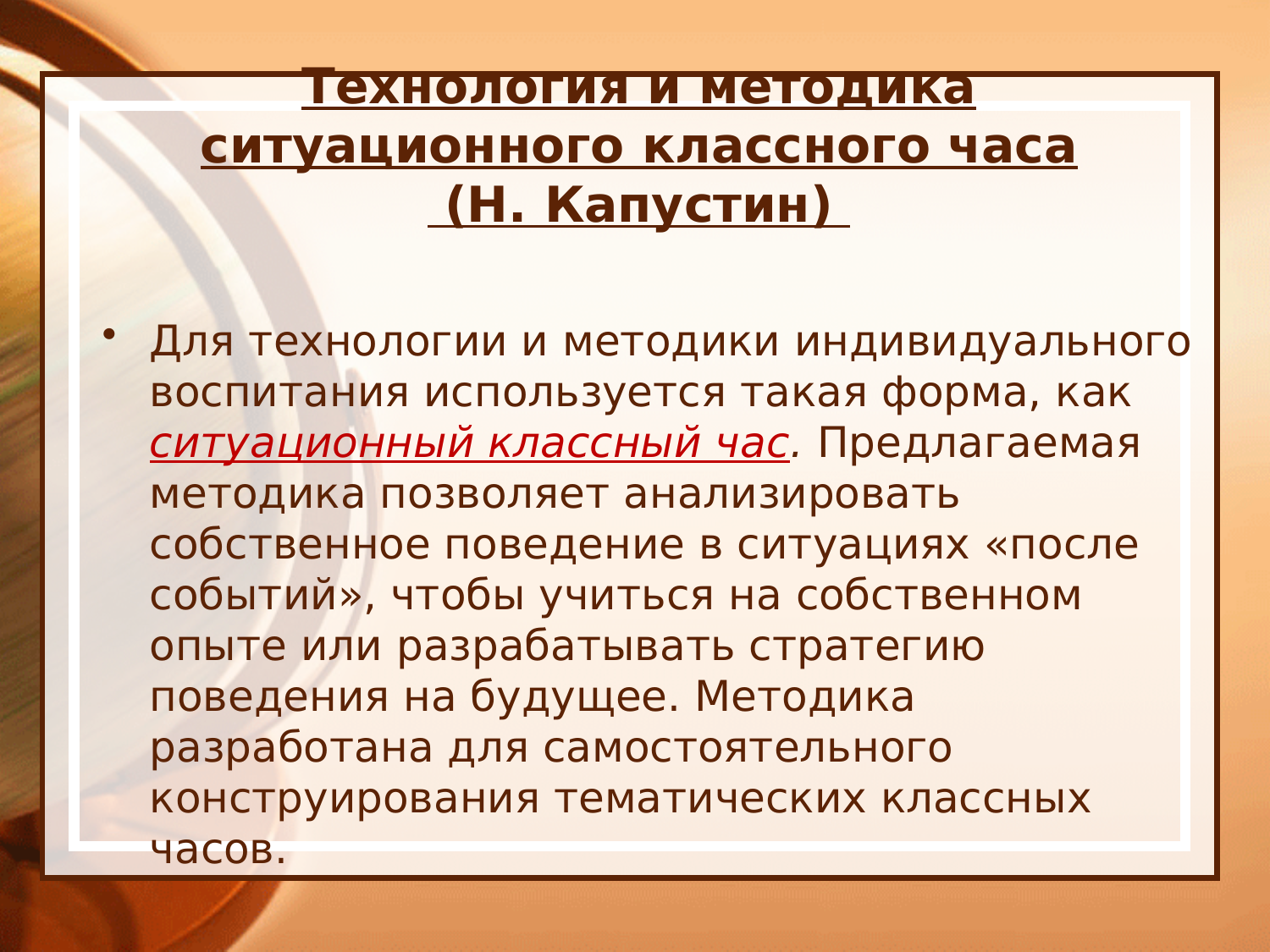

# Технология и методика ситуационного классного часа (Н. Капустин)
Для технологии и методики индивидуального воспитания используется такая форма, как ситуационный классный час. Предлагаемая методика позволяет анализировать собственное поведение в ситуациях «после событий», чтобы учиться на собственном опыте или разрабатывать стратегию поведения на будущее. Методика разработана для самостоятельного конструирования тематических классных часов.